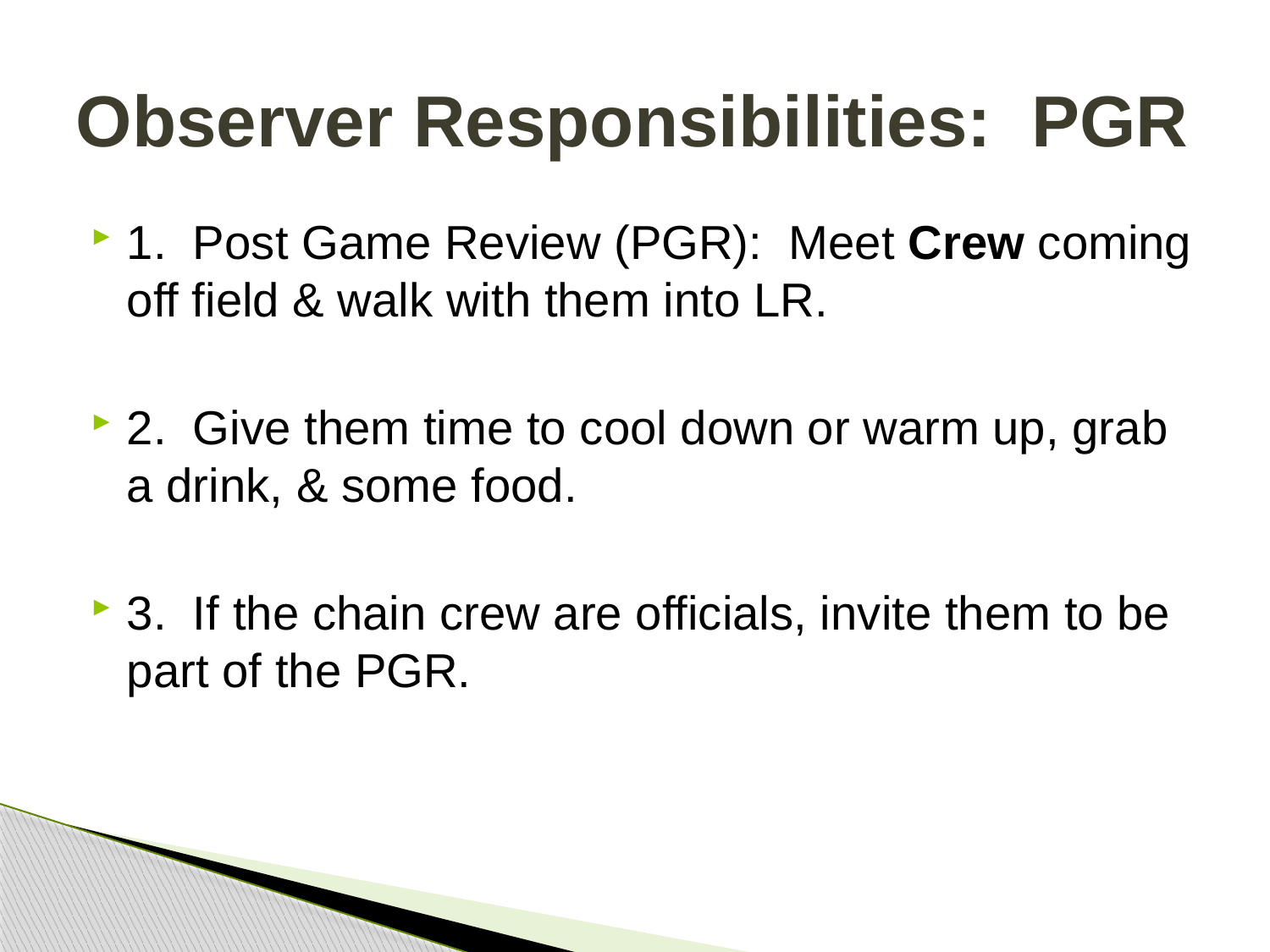

# Observer Responsibilities:  PGR
1.  Post Game Review (PGR):  Meet Crew coming off field & walk with them into LR.

2.  Give them time to cool down or warm up, grab a drink, & some food.

3.  If the chain crew are officials, invite them to be part of the PGR.